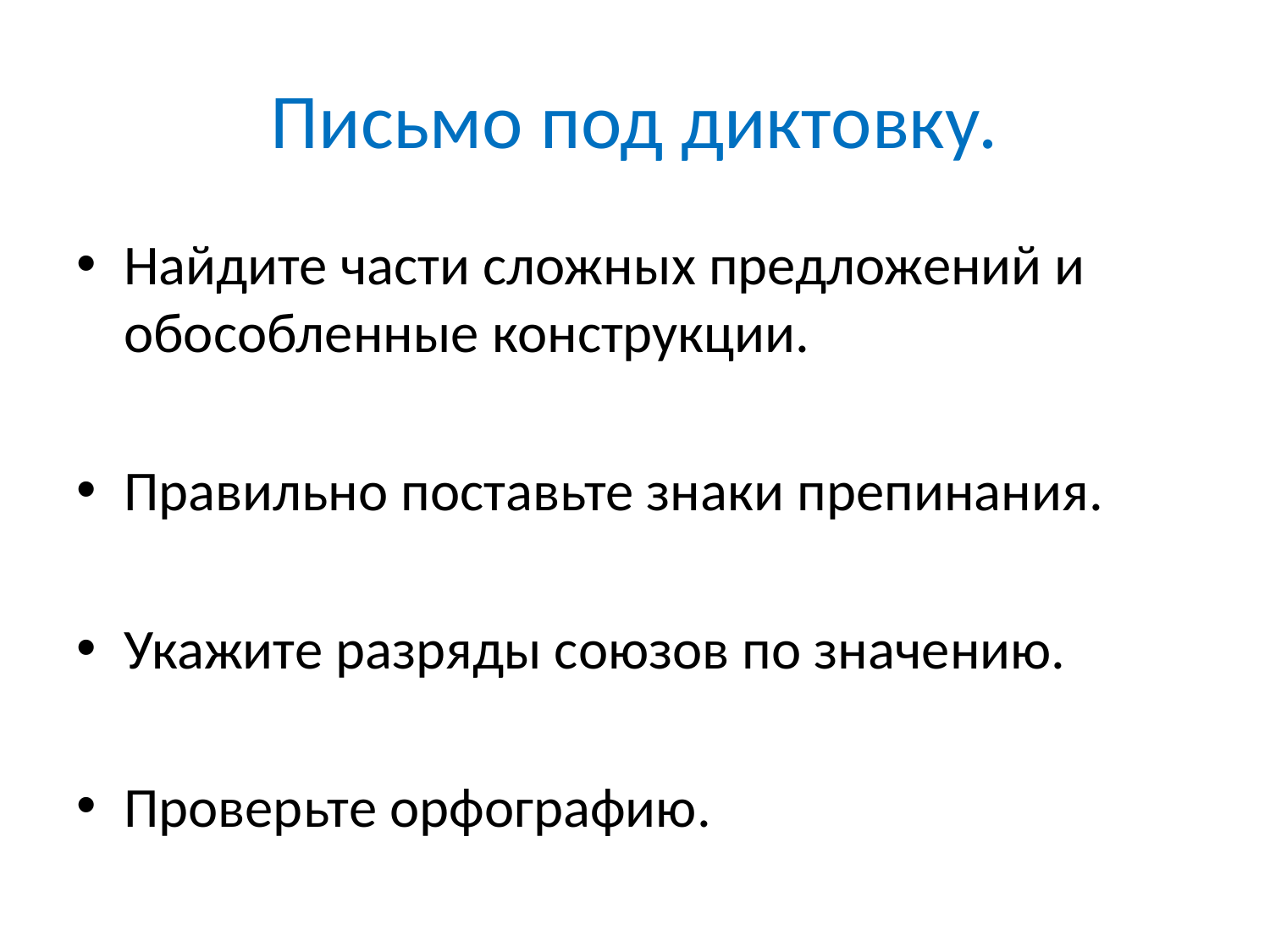

# Письмо под диктовку.
Найдите части сложных предложений и обособленные конструкции.

Правильно поставьте знаки препинания.

Укажите разряды союзов по значению.

Проверьте орфографию.